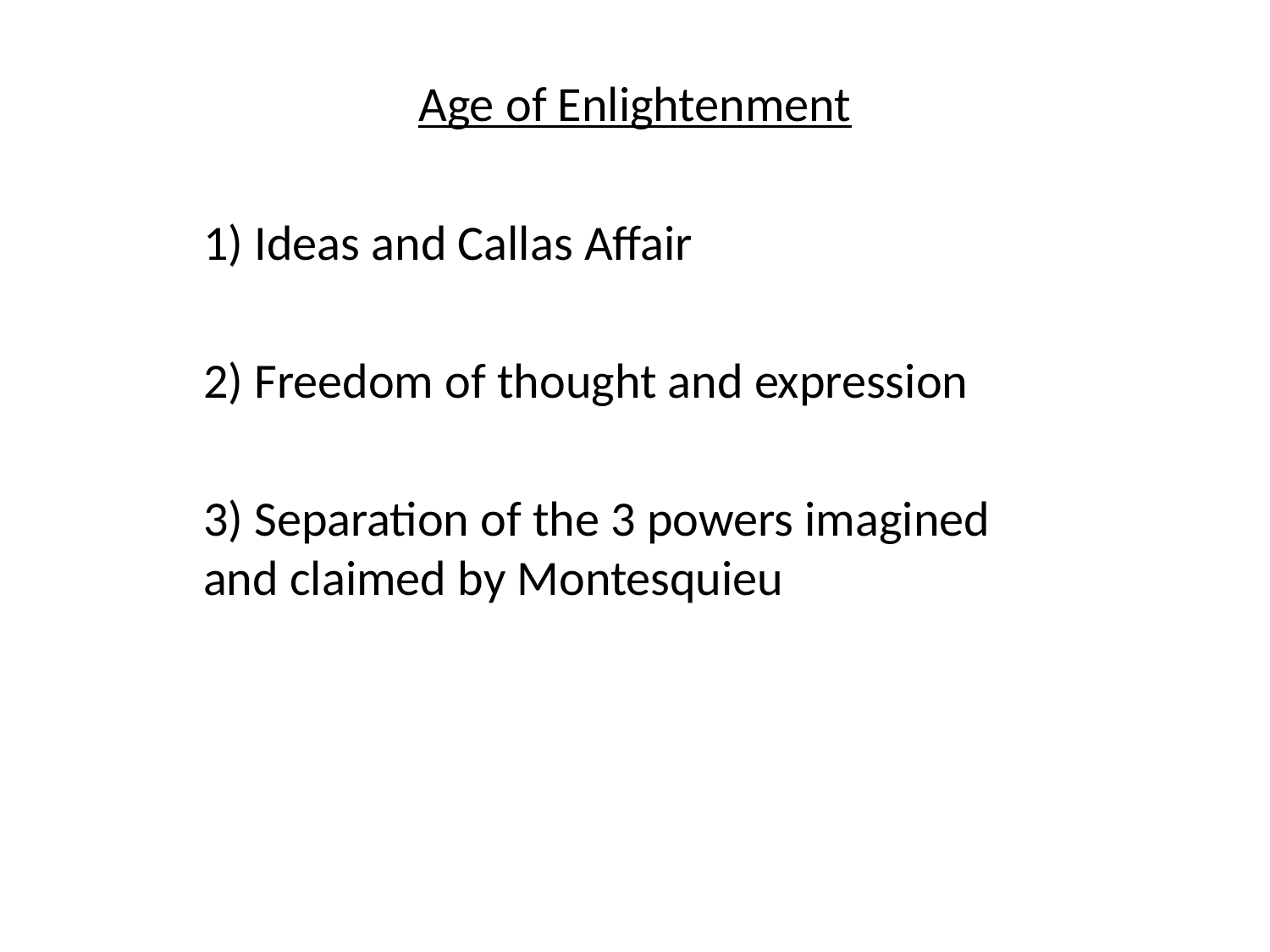

Age of Enlightenment

1) Ideas and Callas Affair

2) Freedom of thought and expression

3) Separation of the 3 powers imagined and claimed by Montesquieu